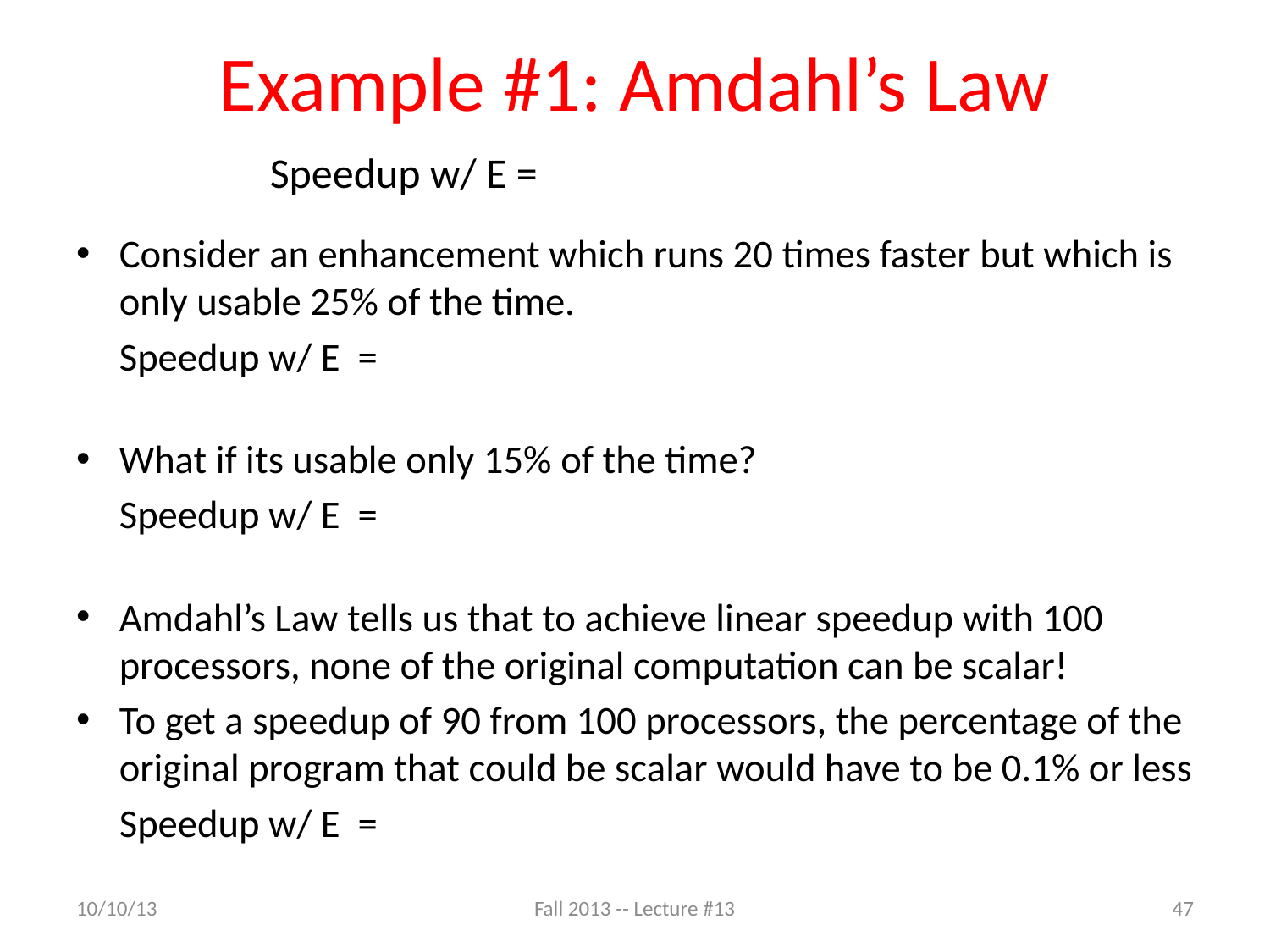

# Example #1: Amdahl’s Law
                    Speedup w/ E =
Consider an enhancement which runs 20 times faster but which is only usable 25% of the time.
			Speedup w/ E  =
What if its usable only 15% of the time?
			Speedup w/ E  =
Amdahl’s Law tells us that to achieve linear speedup with 100 processors, none of the original computation can be scalar!
To get a speedup of 90 from 100 processors, the percentage of the original program that could be scalar would have to be 0.1% or less
			Speedup w/ E  =
10/10/13
Fall 2013 -- Lecture #13
47